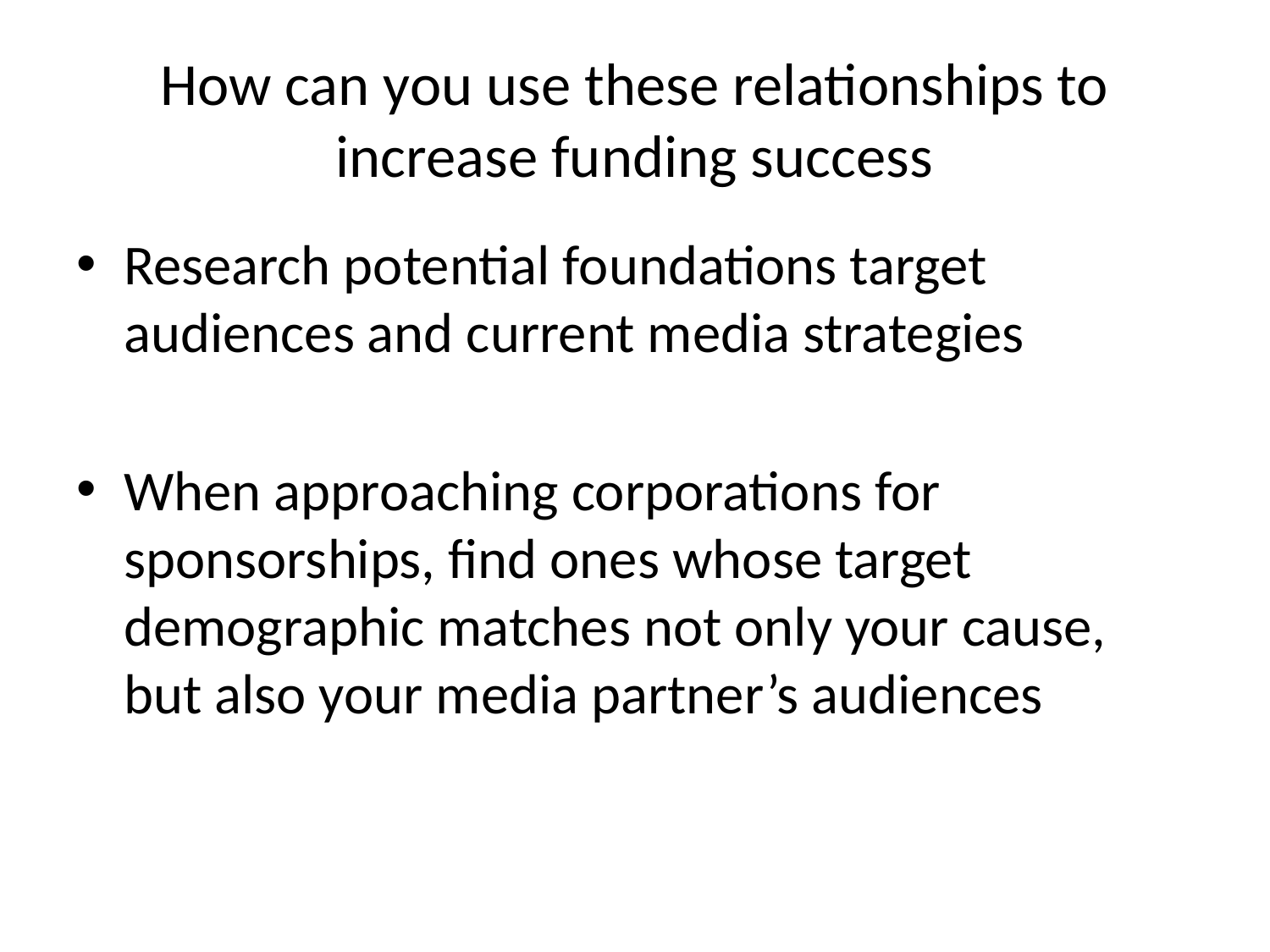

# How can you use these relationships to increase funding success
Research potential foundations target audiences and current media strategies

When approaching corporations for sponsorships, find ones whose target demographic matches not only your cause, but also your media partner’s audiences